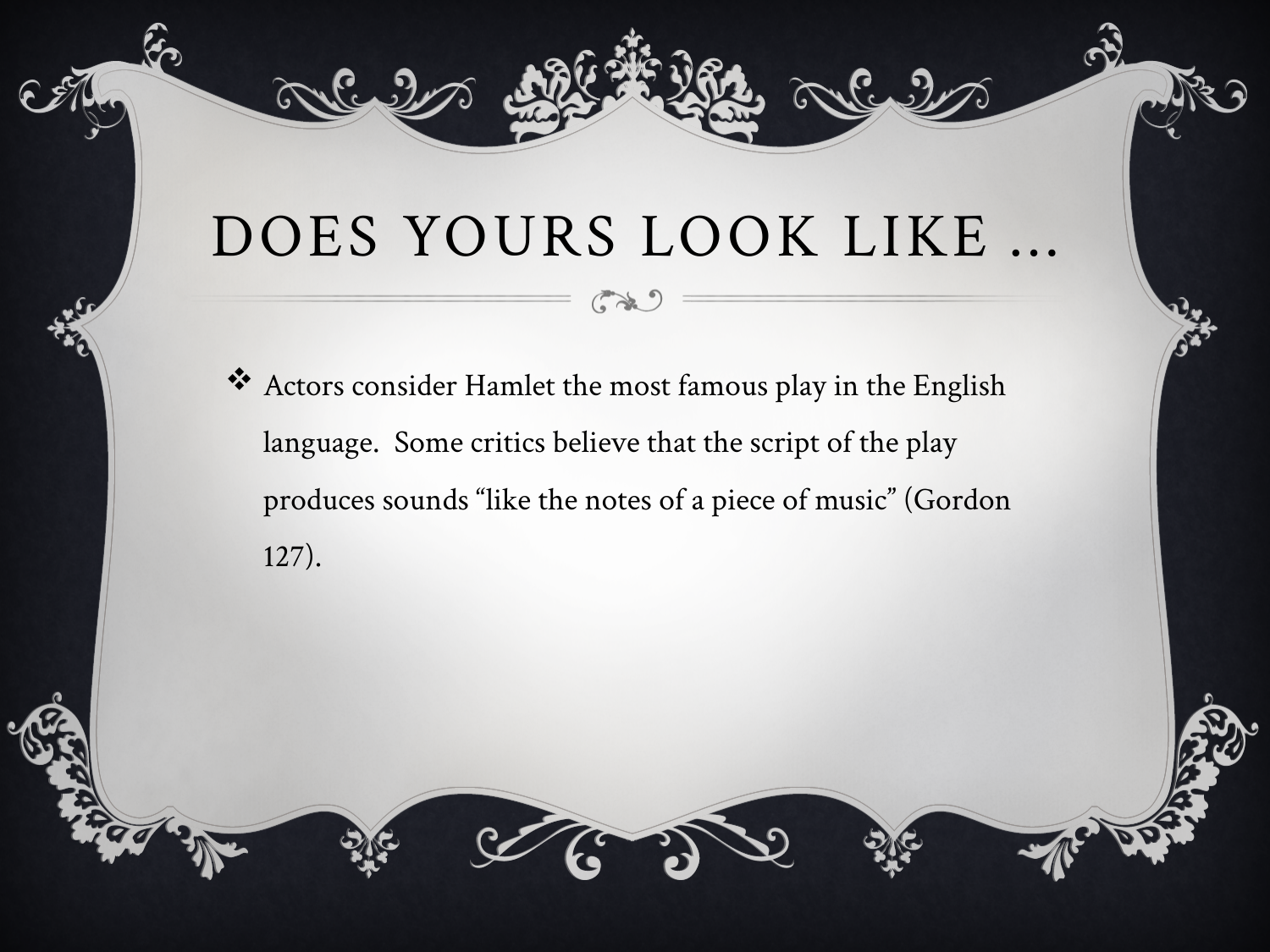

# Does Yours Look Like …
Actors consider Hamlet the most famous play in the English language.  Some critics believe that the script of the play produces sounds “like the notes of a piece of music” (Gordon 127).